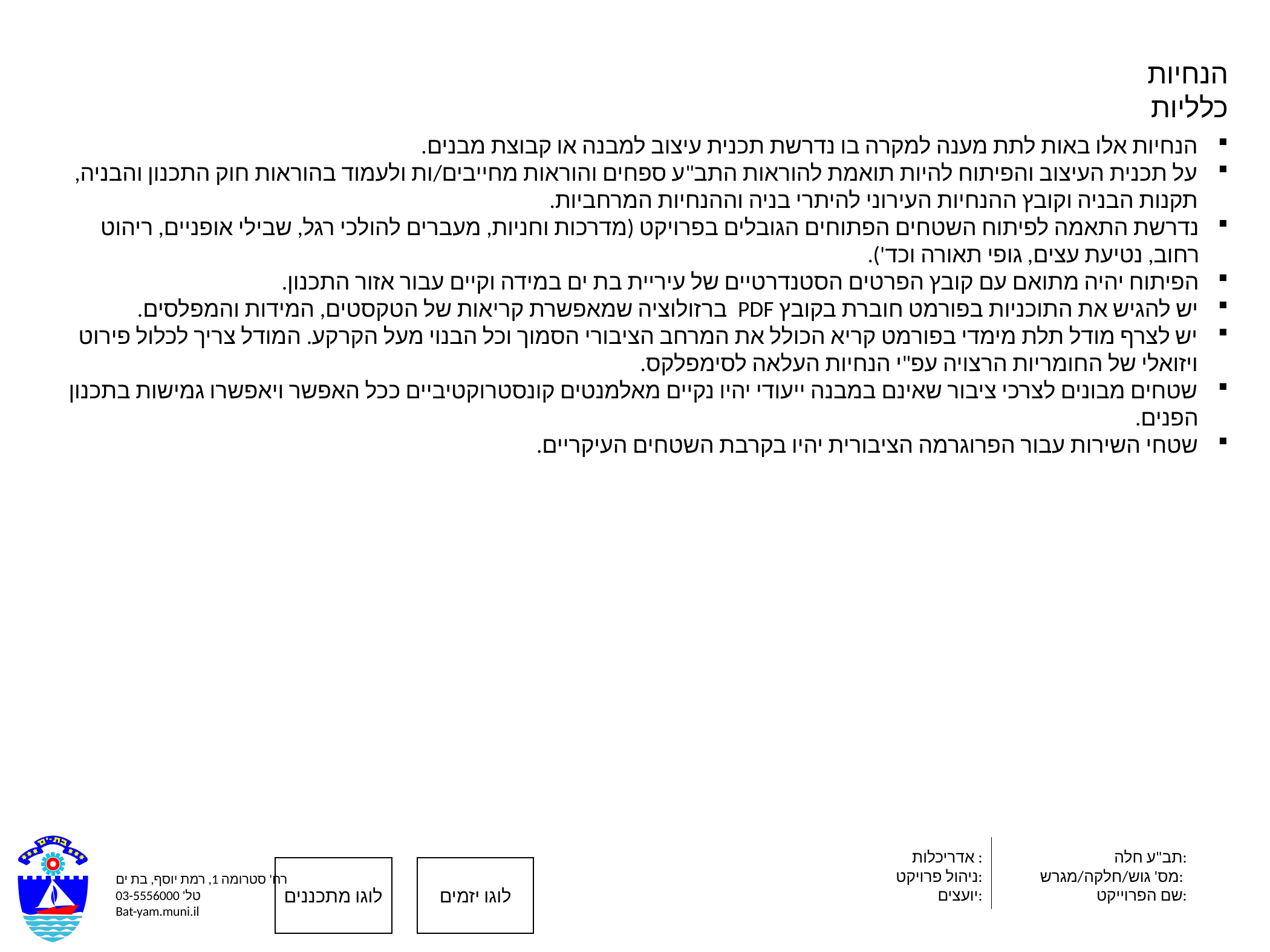

הנחיות כלליות
הנחיות אלו באות לתת מענה למקרה בו נדרשת תכנית עיצוב למבנה או קבוצת מבנים.
על תכנית העיצוב והפיתוח להיות תואמת להוראות התב"ע ספחים והוראות מחייבים/ות ולעמוד בהוראות חוק התכנון והבניה, תקנות הבניה וקובץ ההנחיות העירוני להיתרי בניה וההנחיות המרחביות.
נדרשת התאמה לפיתוח השטחים הפתוחים הגובלים בפרויקט (מדרכות וחניות, מעברים להולכי רגל, שבילי אופניים, ריהוט רחוב, נטיעת עצים, גופי תאורה וכד').
הפיתוח יהיה מתואם עם קובץ הפרטים הסטנדרטיים של עיריית בת ים במידה וקיים עבור אזור התכנון.
יש להגיש את התוכניות בפורמט חוברת בקובץ PDF  ברזולוציה שמאפשרת קריאות של הטקסטים, המידות והמפלסים.
יש לצרף מודל תלת מימדי בפורמט קריא הכולל את המרחב הציבורי הסמוך וכל הבנוי מעל הקרקע. המודל צריך לכלול פירוט ויזואלי של החומריות הרצויה עפ"י הנחיות העלאה לסימפלקס.
שטחים מבונים לצרכי ציבור שאינם במבנה ייעודי יהיו נקיים מאלמנטים קונסטרוקטיביים ככל האפשר ויאפשרו גמישות בתכנון הפנים.
שטחי השירות עבור הפרוגרמה הציבורית יהיו בקרבת השטחים העיקריים.